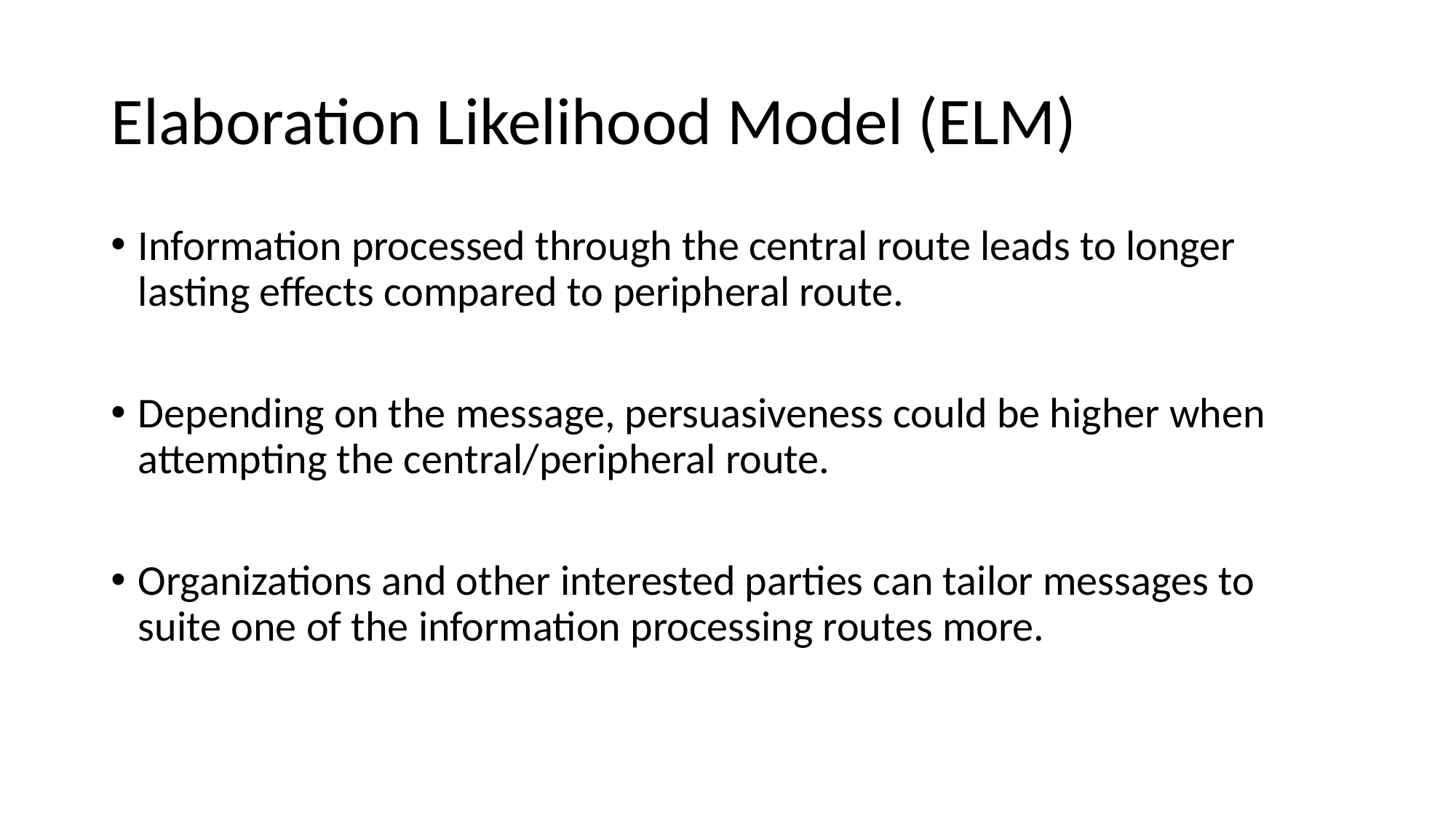

# Elaboration Likelihood Model (ELM)
Information processed through the central route leads to longer lasting effects compared to peripheral route.

Depending on the message, persuasiveness could be higher when attempting the central/peripheral route.

Organizations and other interested parties can tailor messages to suite one of the information processing routes more.